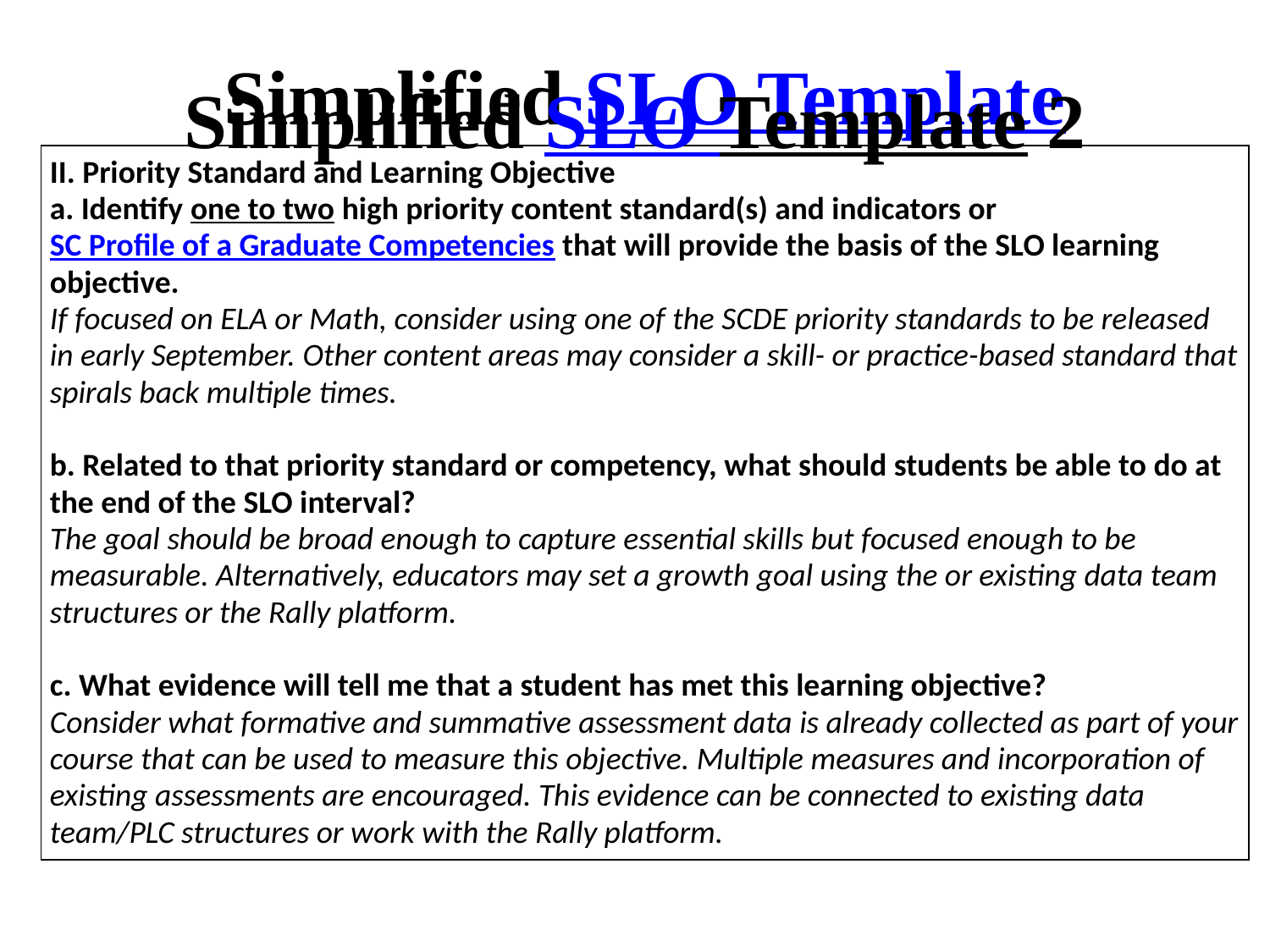

Simplified SLO Template Page 2
Simplified SLO Template
# Simplified SLO Template 2

| II. Priority Standard and Learning Objective a. Identify one to two high priority content standard(s) and indicators or SC Profile of a Graduate Competencies that will provide the basis of the SLO learning objective. If focused on ELA or Math, consider using one of the SCDE priority standards to be released in early September. Other content areas may consider a skill- or practice-based standard that spirals back multiple times. b. Related to that priority standard or competency, what should students be able to do at the end of the SLO interval? The goal should be broad enough to capture essential skills but focused enough to be measurable. Alternatively, educators may set a growth goal using the or existing data team structures or the Rally platform.   c. What evidence will tell me that a student has met this learning objective? Consider what formative and summative assessment data is already collected as part of your course that can be used to measure this objective. Multiple measures and incorporation of existing assessments are encouraged. This evidence can be connected to existing data team/PLC structures or work with the Rally platform. |
| --- |